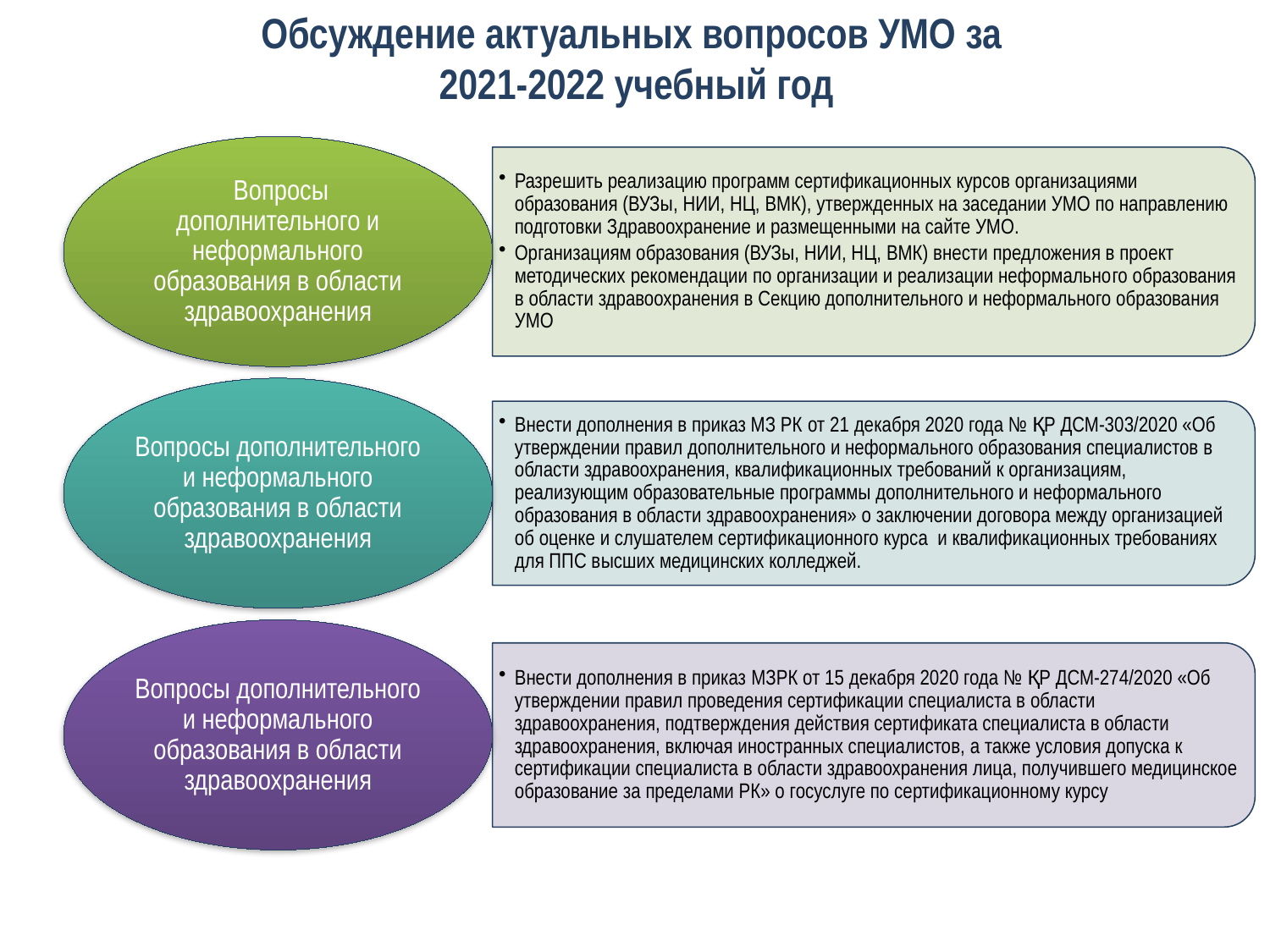

Обсуждение актуальных вопросов УМО за
2021-2022 учебный год
Разрешить реализацию программ сертификационных курсов организациями образования (ВУЗы, НИИ, НЦ, ВМК), утвержденных на заседании УМО по направлению подготовки Здравоохранение и размещенными на сайте УМО.
Организациям образования (ВУЗы, НИИ, НЦ, ВМК) внести предложения в проект методических рекомендации по организации и реализации неформального образования в области здравоохранения в Секцию дополнительного и неформального образования УМО
 Вопросы дополнительного и неформального образования в области здравоохранения
Внести дополнения в приказ МЗ РК от 21 декабря 2020 года № ҚР ДСМ-303/2020 «Об утверждении правил дополнительного и неформального образования специалистов в области здравоохранения, квалификационных требований к организациям, реализующим образовательные программы дополнительного и неформального образования в области здравоохранения» о заключении договора между организацией об оценке и слушателем сертификационного курса  и квалификационных требованиях для ППС высших медицинских колледжей.
Вопросы дополнительного и неформального образования в области здравоохранения
Внести дополнения в приказ МЗРК от 15 декабря 2020 года № ҚР ДСМ-274/2020 «Об утверждении правил проведения сертификации специалиста в области здравоохранения, подтверждения действия сертификата специалиста в области здравоохранения, включая иностранных специалистов, а также условия допуска к сертификации специалиста в области здравоохранения лица, получившего медицинское образование за пределами РК» о госуслуге по сертификационному курсу
Вопросы дополнительного и неформального образования в области здравоохранения